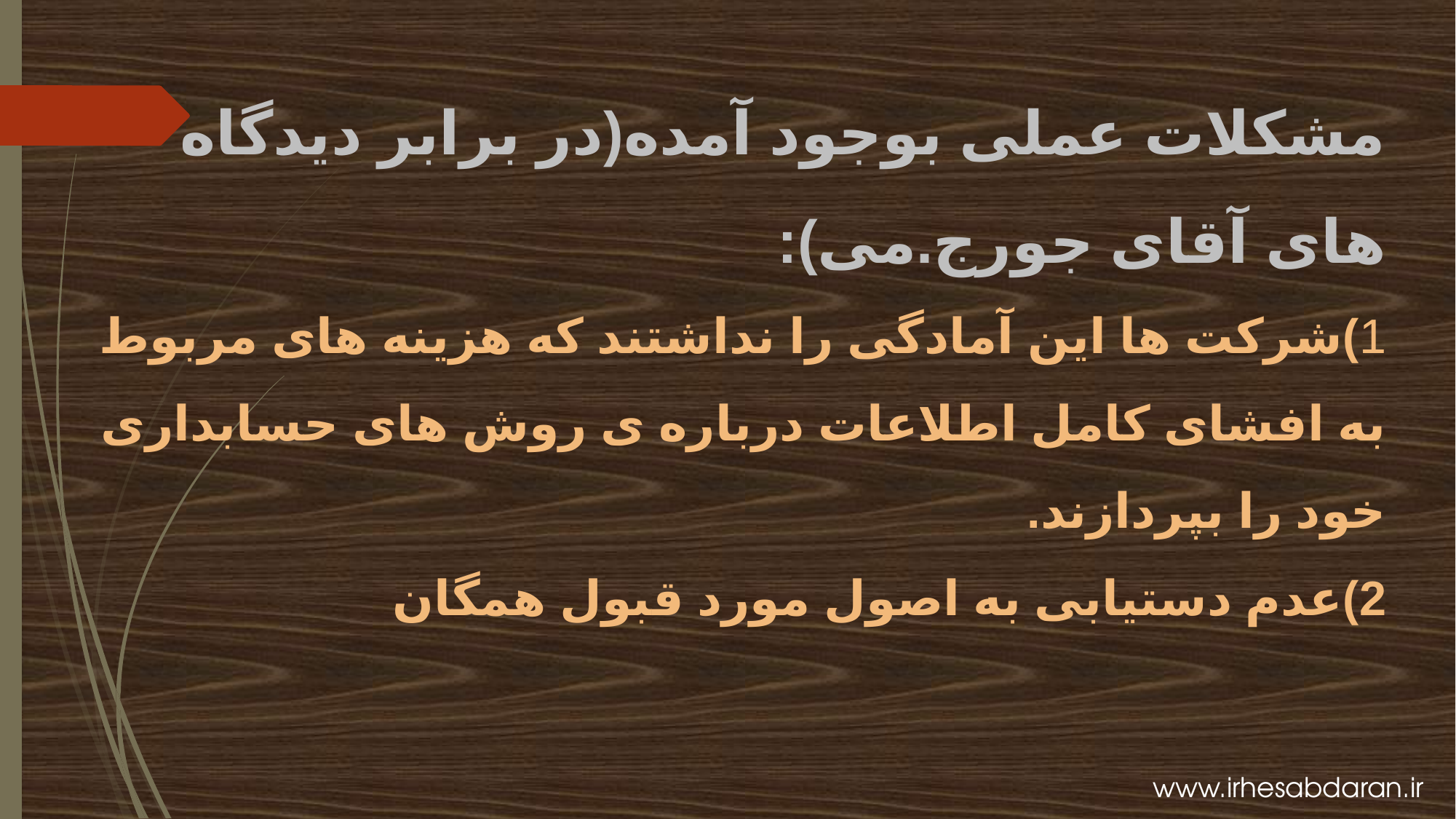

# مشکلات عملی بوجود آمده(در برابر دیدگاه های آقای جورج.می): 1)شرکت ها این آمادگی را نداشتند که هزینه های مربوط به افشای کامل اطلاعات درباره ی روش های حسابداری خود را بپردازند. 2)عدم دستیابی به اصول مورد قبول همگان
www.irhesabdaran.ir